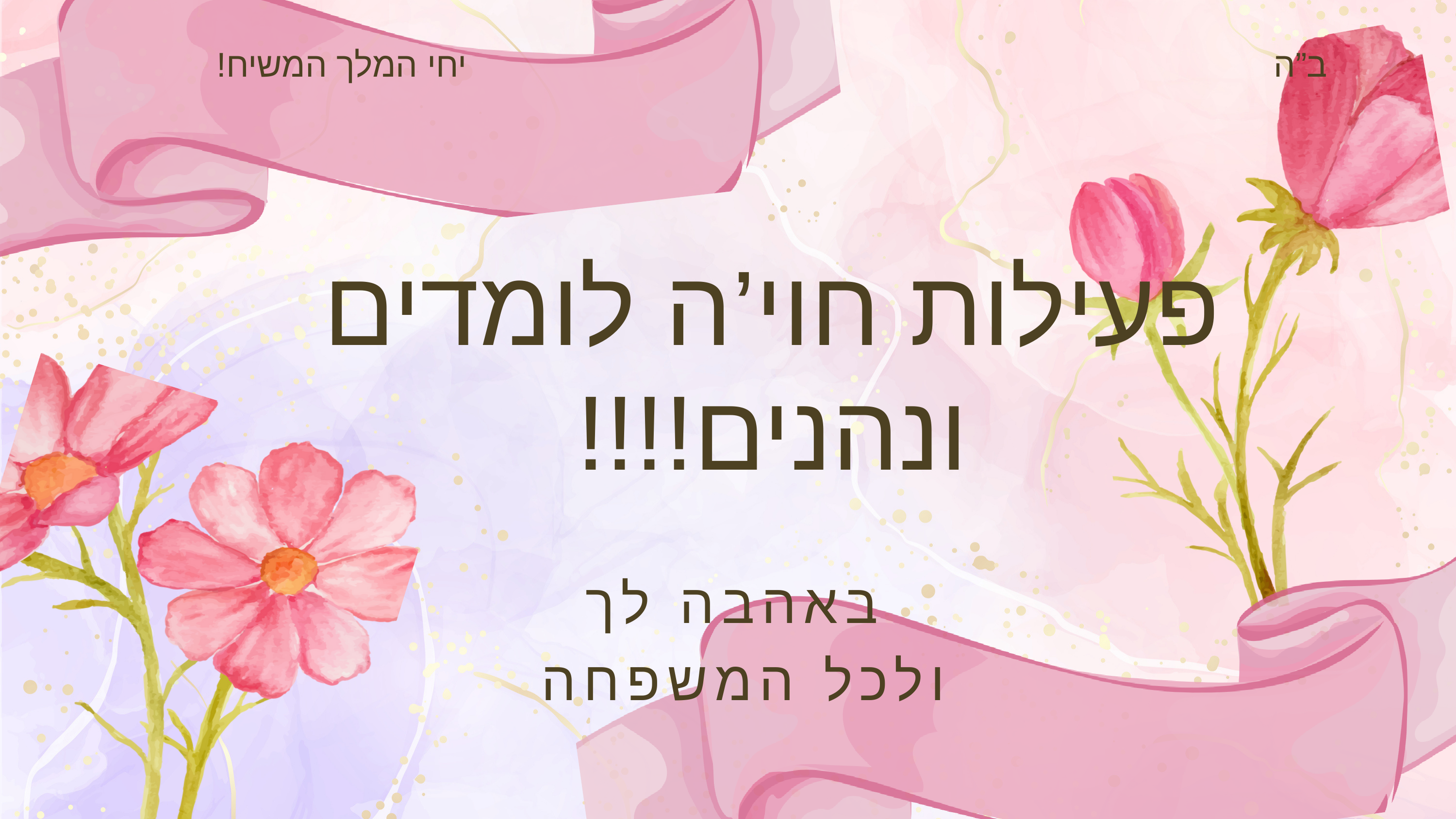

יחי המלך המשיח!
ב”ה

פעילות חוי’ה לומדים ונהנים!!!!

באהבה לך
ולכל המשפחה